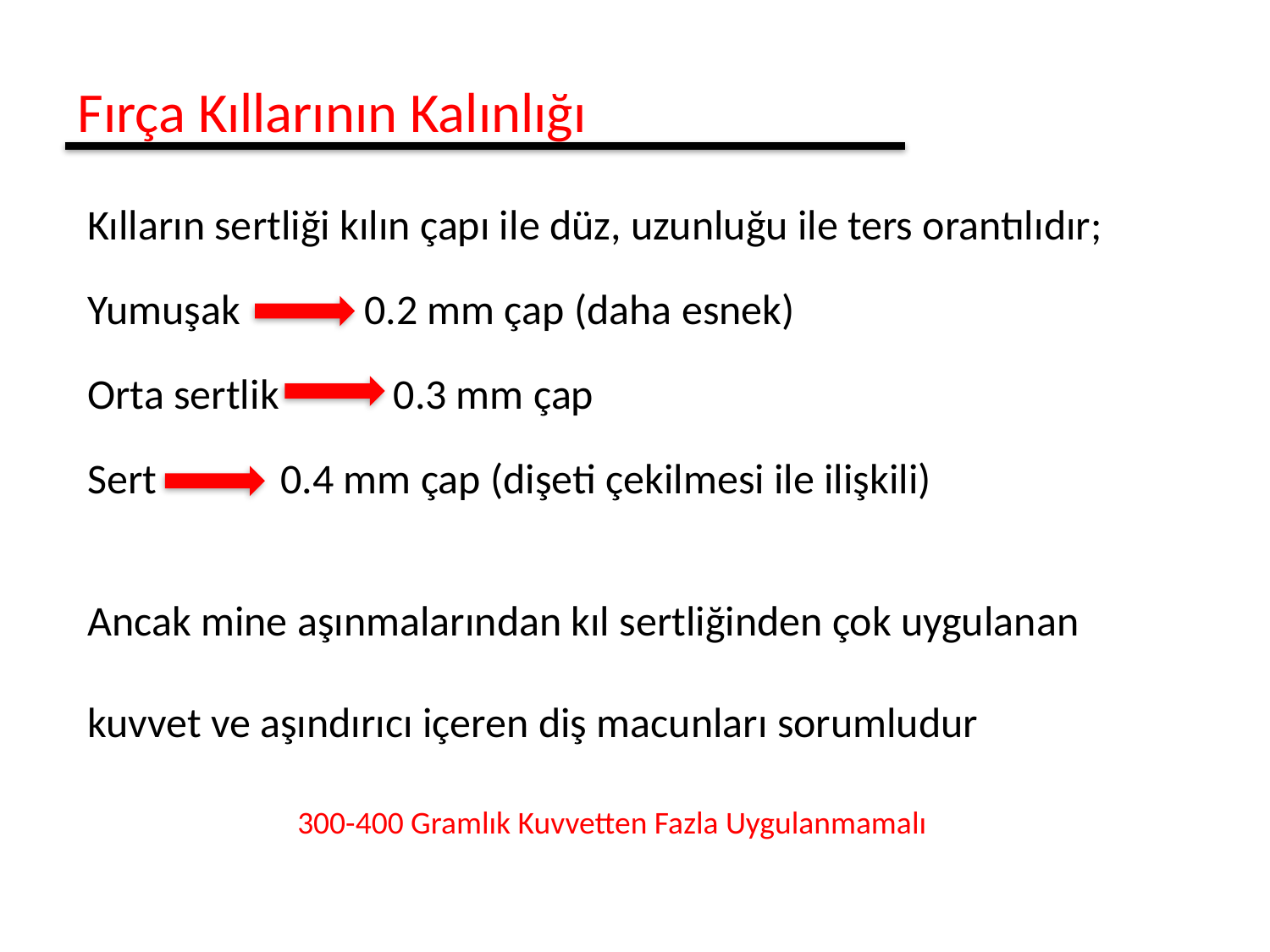

Fırça Kıllarının Kalınlığı
Kılların sertliği kılın çapı ile düz, uzunluğu ile ters orantılıdır;
Yumuşak             0.2 mm çap (daha esnek)
Orta sertlik            0.3 mm çap
Sert             0.4 mm çap (dişeti çekilmesi ile ilişkili)

Ancak mine aşınmalarından kıl sertliğinden çok uygulanan kuvvet ve aşındırıcı içeren diş macunları sorumludur
300-400 Gramlık Kuvvetten Fazla Uygulanmamalı